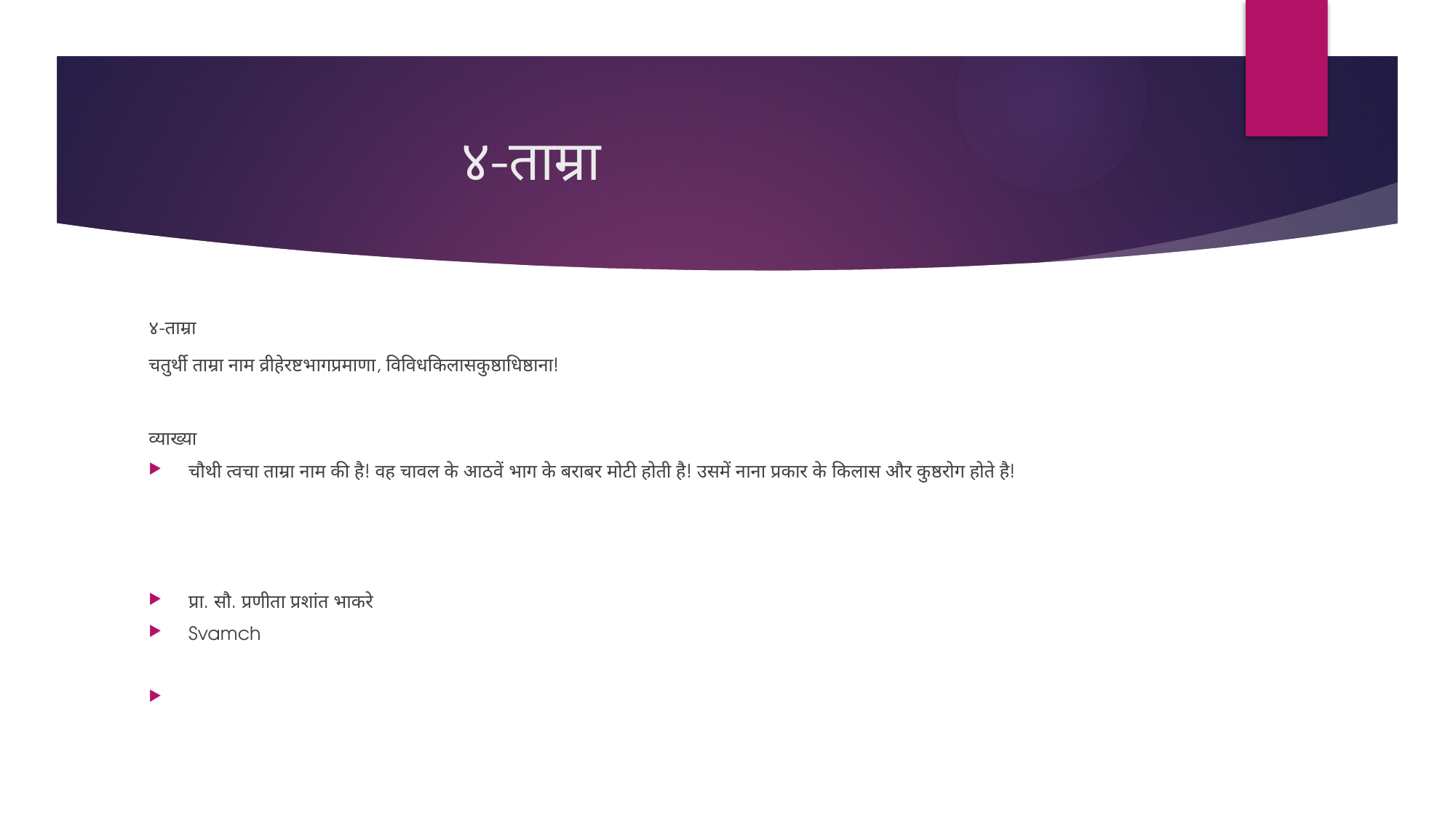

# ४-ताम्रा
४-ताम्रा
चतुर्थी ताम्रा नाम व्रीहेरष्टभागप्रमाणा, विविधकिलासकुष्ठाधिष्ठाना!

व्याख्या
चौथी त्वचा ताम्रा नाम की है! वह चावल के आठवें भाग के बराबर मोटी होती है! उसमें नाना प्रकार के किलास और कुष्ठरोग होते है!

प्रा. सौ. प्रणीता प्रशांत भाकरे
Svamch